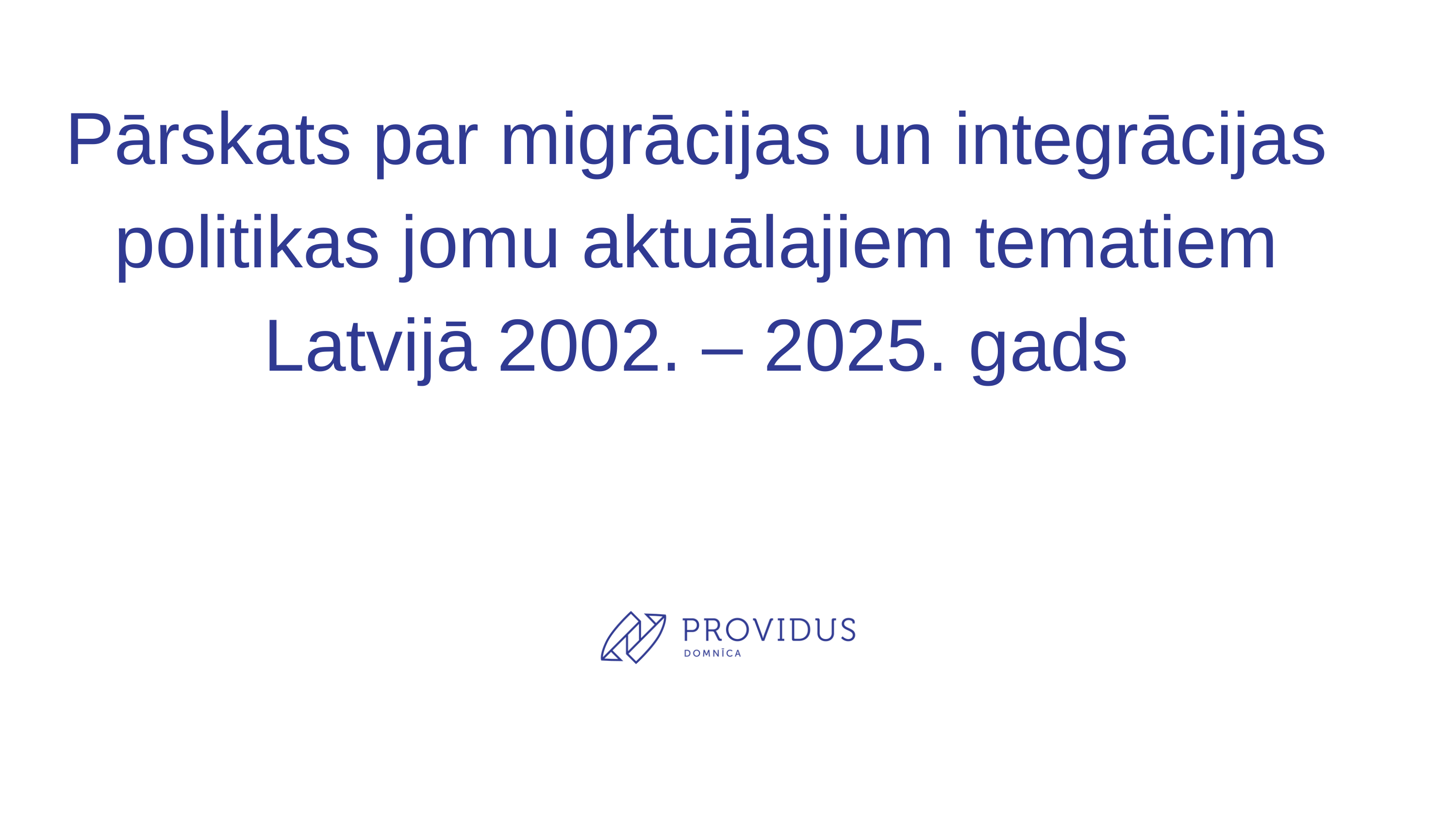

Pārskats par migrācijas un integrācijas politikas jomu aktuālajiem tematiem Latvijā 2002. – 2025. gads